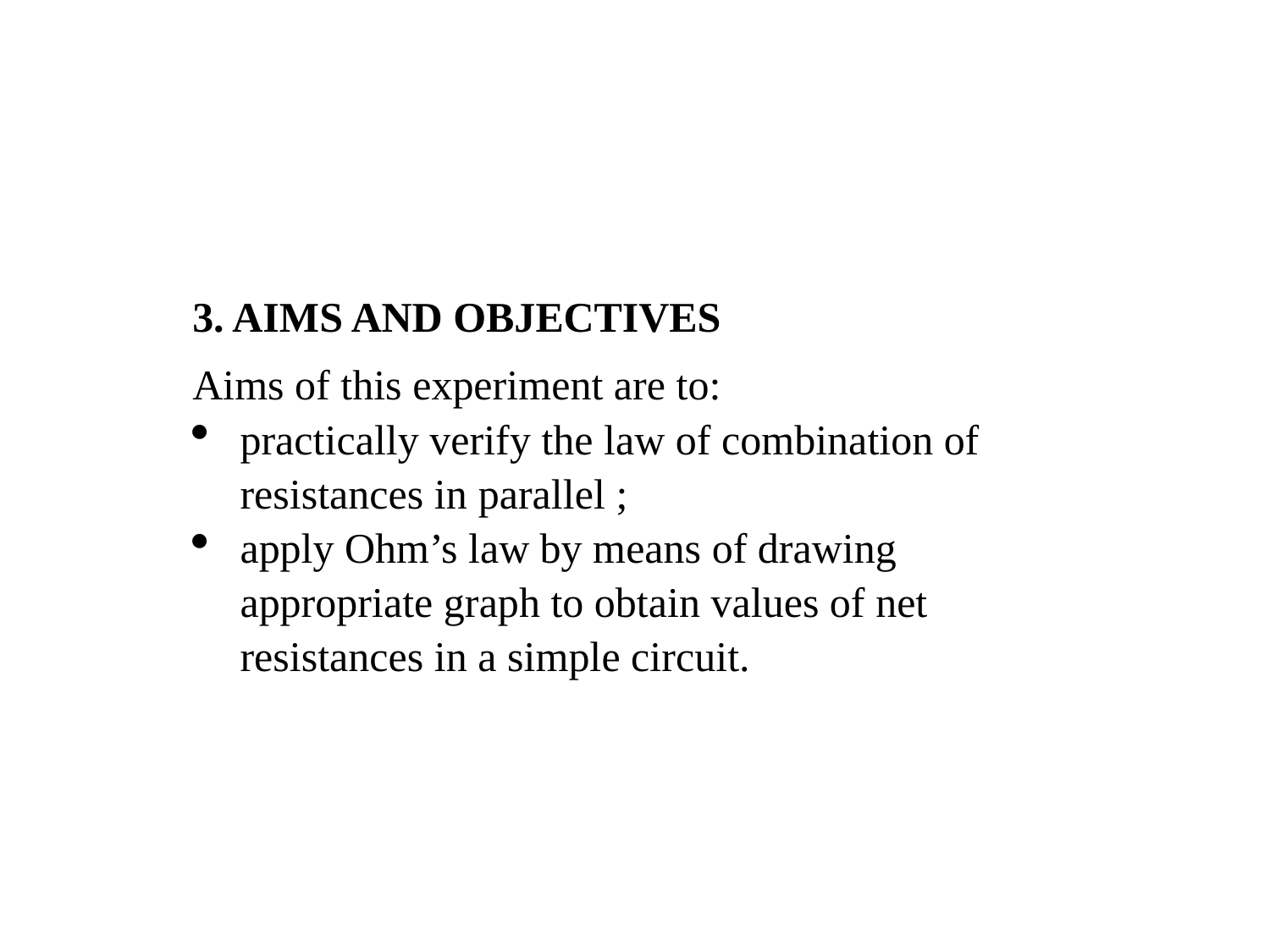

3. AIMS AND OBJECTIVES
Aims of this experiment are to:
practically verify the law of combination of resistances in parallel ;
apply Ohm’s law by means of drawing appropriate graph to obtain values of net resistances in a simple circuit.